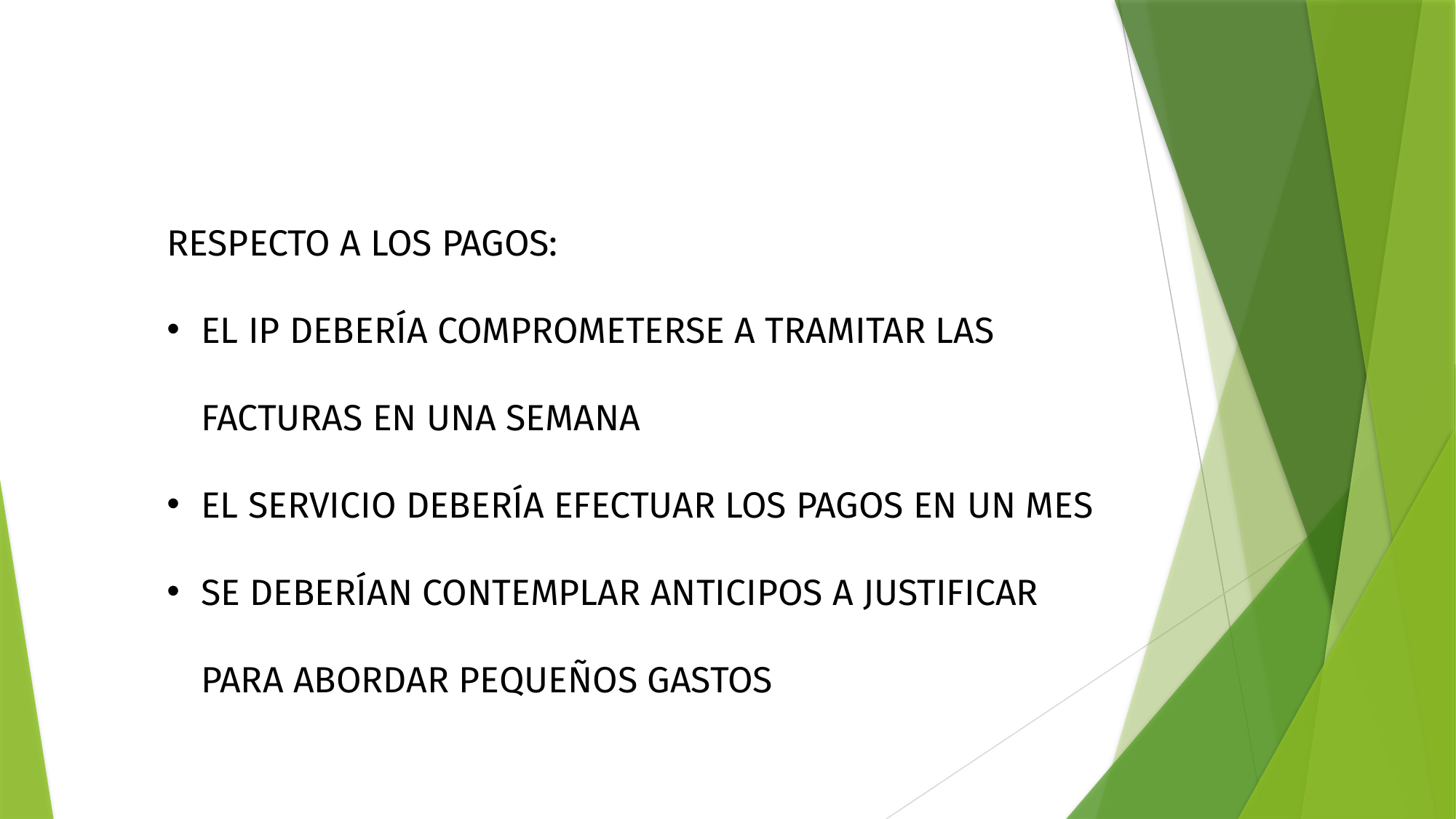

RESPECTO A LOS PAGOS:
EL IP DEBERÍA COMPROMETERSE A TRAMITAR LAS FACTURAS EN UNA SEMANA
EL SERVICIO DEBERÍA EFECTUAR LOS PAGOS EN UN MES
SE DEBERÍAN CONTEMPLAR ANTICIPOS A JUSTIFICAR PARA ABORDAR PEQUEÑOS GASTOS